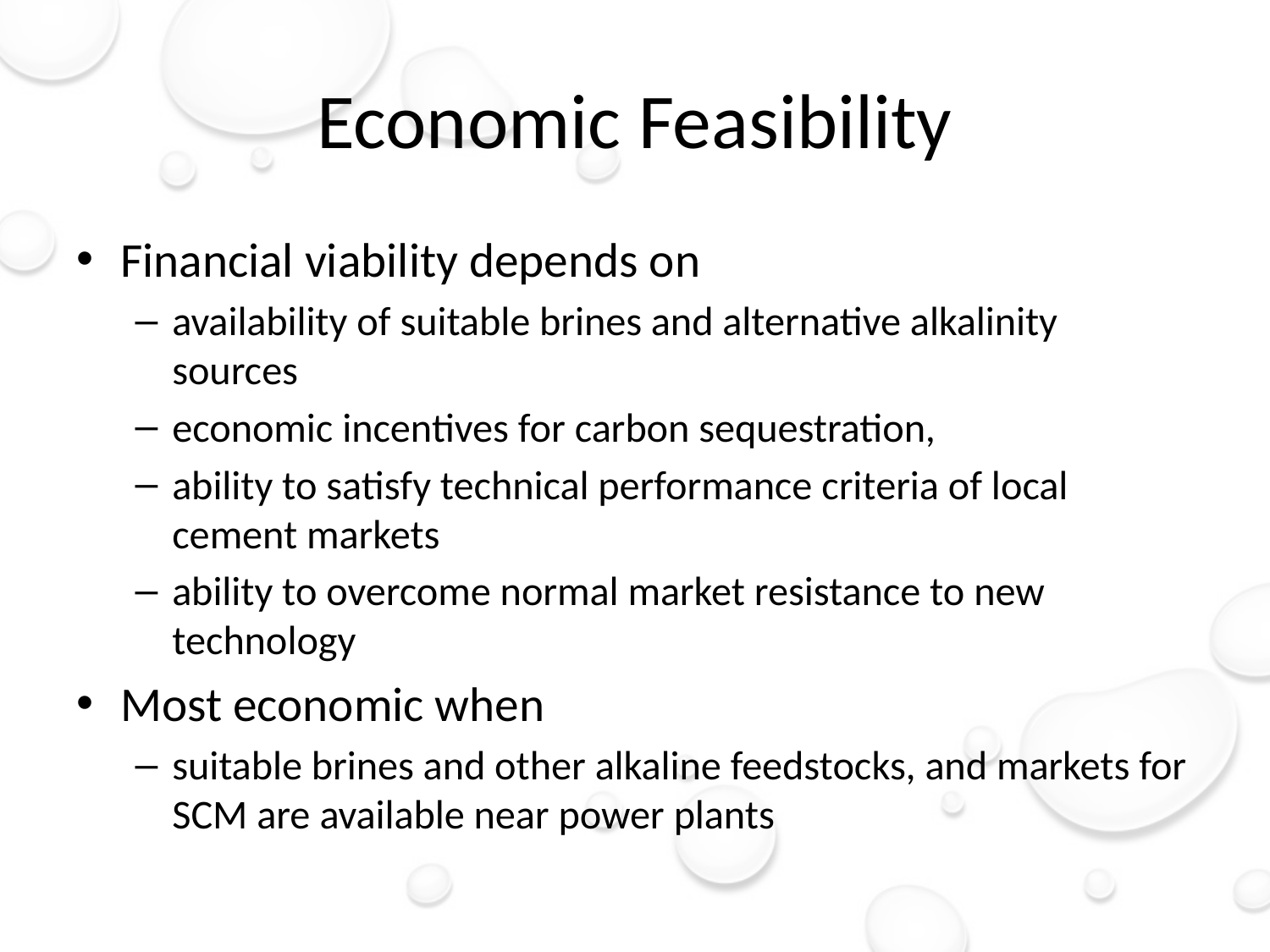

# Economic Feasibility
Financial viability depends on
availability of suitable brines and alternative alkalinity sources
economic incentives for carbon sequestration,
ability to satisfy technical performance criteria of local cement markets
ability to overcome normal market resistance to new technology
Most economic when
suitable brines and other alkaline feedstocks, and markets for SCM are available near power plants